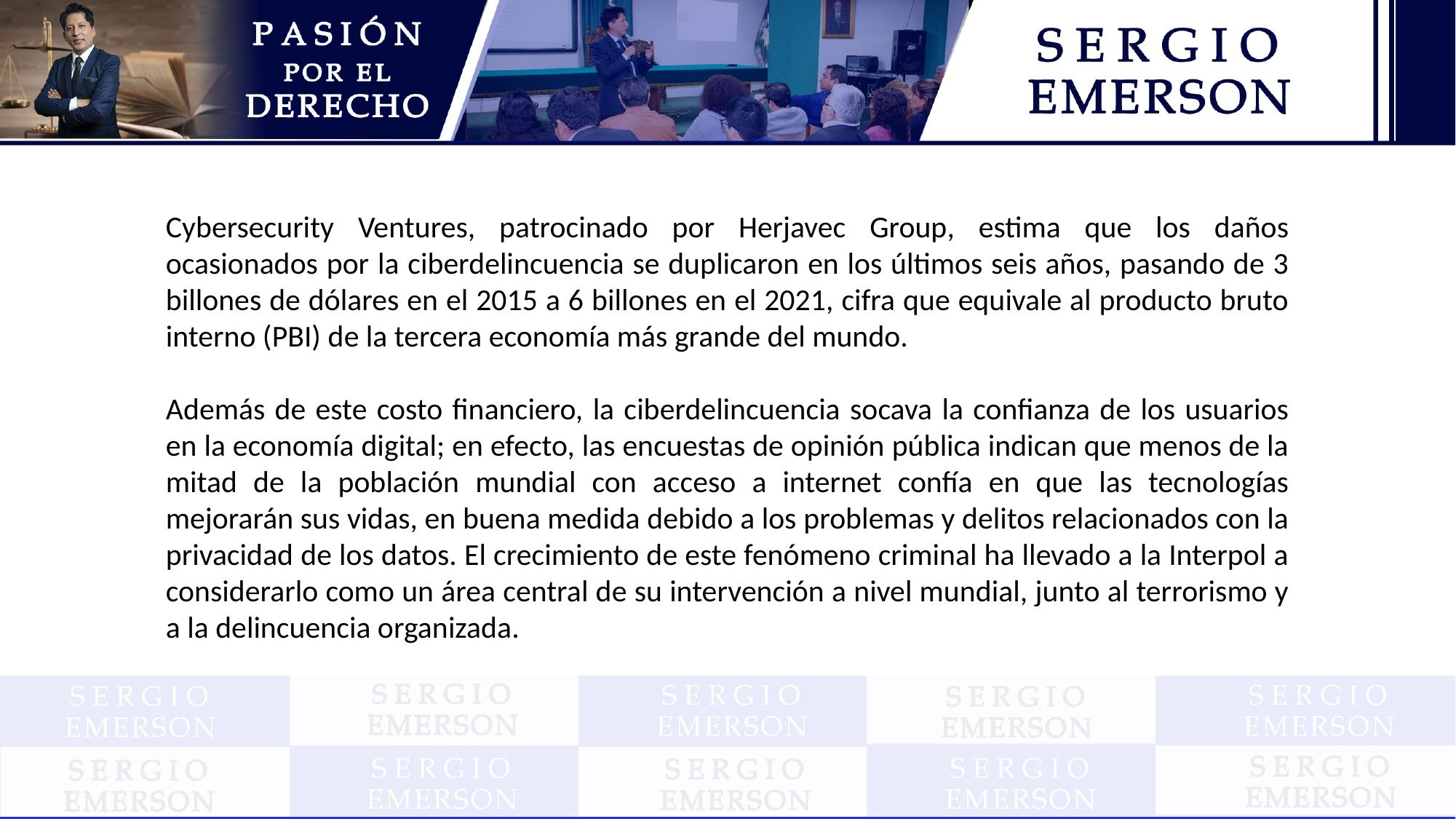

Cybersecurity Ventures, patrocinado por Herjavec Group, estima que los daños ocasionados por la ciberdelincuencia se duplicaron en los últimos seis años, pasando de 3 billones de dólares en el 2015 a 6 billones en el 2021, cifra que equivale al producto bruto interno (PBI) de la tercera economía más grande del mundo.

Además de este costo financiero, la ciberdelincuencia socava la confianza de los usuarios en la economía digital; en efecto, las encuestas de opinión pública indican que menos de la mitad de la población mundial con acceso a internet confía en que las tecnologías mejorarán sus vidas, en buena medida debido a los problemas y delitos relacionados con la privacidad de los datos. El crecimiento de este fenómeno criminal ha llevado a la Interpol a considerarlo como un área central de su intervención a nivel mundial, junto al terrorismo y a la delincuencia organizada.